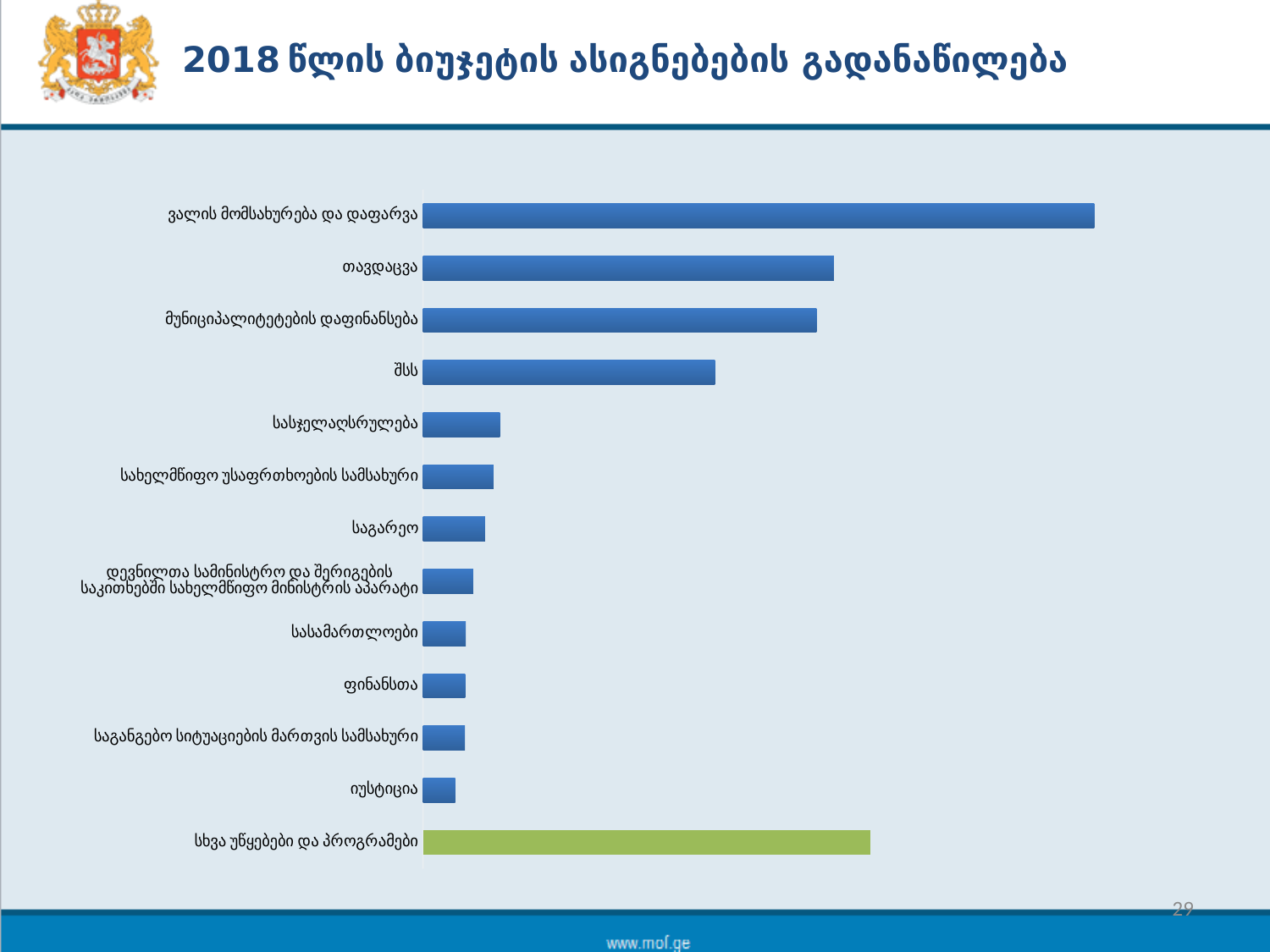

# 2018 წლის ბიუჯეტის ასიგნებების გადანაწილება

### Chart

| Category |  |
|---|---|
| სხვა უწყებები და პროგრამები | 873.8199999999997 |
| იუსტიცია | 63.0 |
| საგანგებო სიტუაციების მართვის სამსახური | 82.01 |
| ფინანსთა | 82.3 |
| სასამართლოები | 83.7 |
| დევნილთა სამინისტრო და შერიგების საკითხებში სახელმწიფო მინისტრის აპარატი | 97.8 |
| საგარეო | 120.95 |
| სახელმწიფო უსაფრთხოების სამსახური | 137.5 |
| სასჯელაღსრულება | 150.0 |
| შსს | 569.59 |
| მუნიციპალიტეტების დაფინანსება | 768.0 |
| თავდაცვა | 802.0 |
| ვალის მომსახურება და დაფარვა | 1310.0 |
29